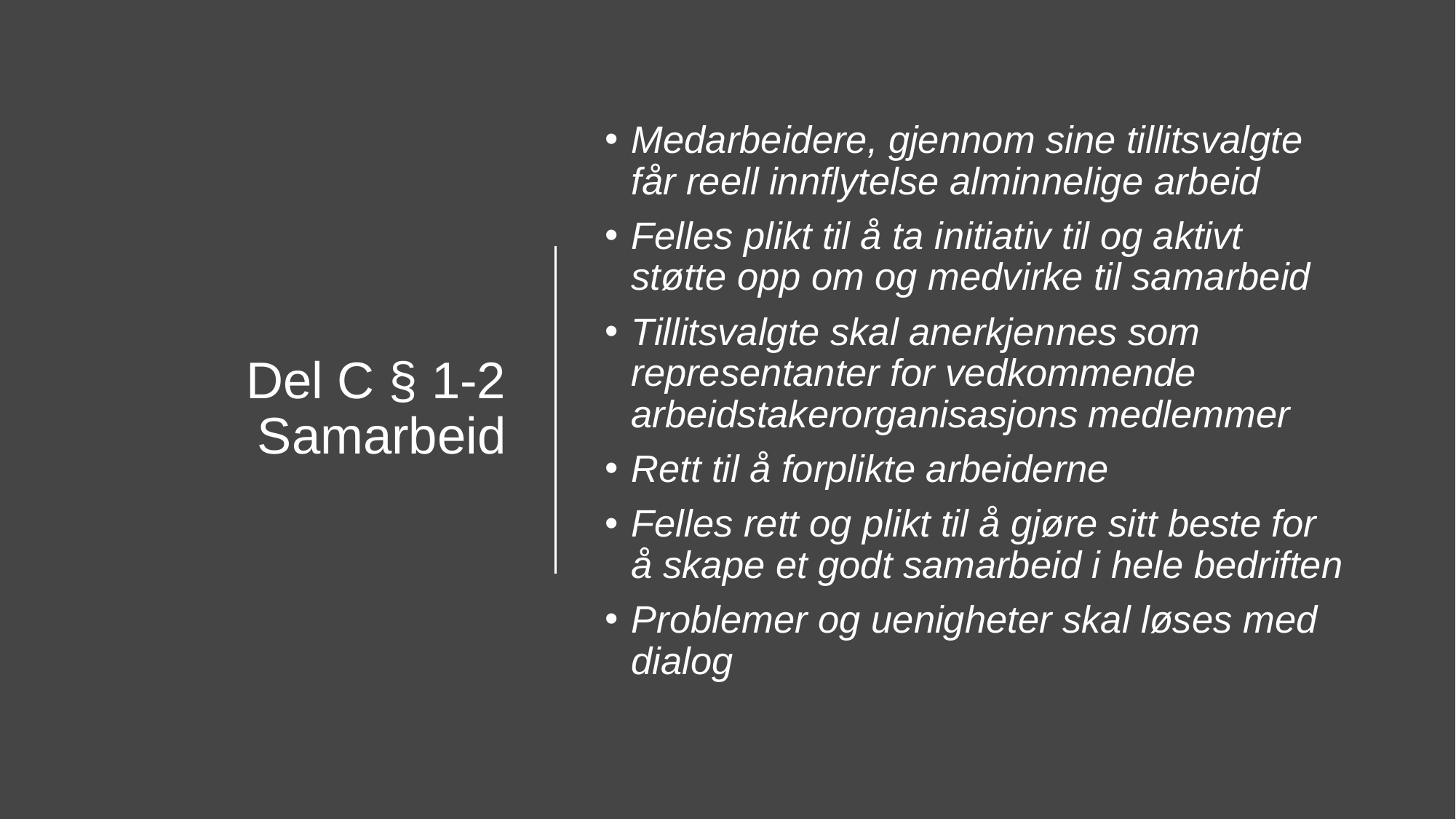

# Del C § 1-2 Samarbeid
Medarbeidere, gjennom sine tillitsvalgte får reell innflytelse alminnelige arbeid
Felles plikt til å ta initiativ til og aktivt støtte opp om og medvirke til samarbeid
Tillitsvalgte skal anerkjennes som representanter for vedkommende  arbeidstakerorganisasjons medlemmer
Rett til å forplikte arbeiderne
Felles rett og plikt til å gjøre sitt beste for å skape et godt samarbeid i hele bedriften
Problemer og uenigheter skal løses med dialog